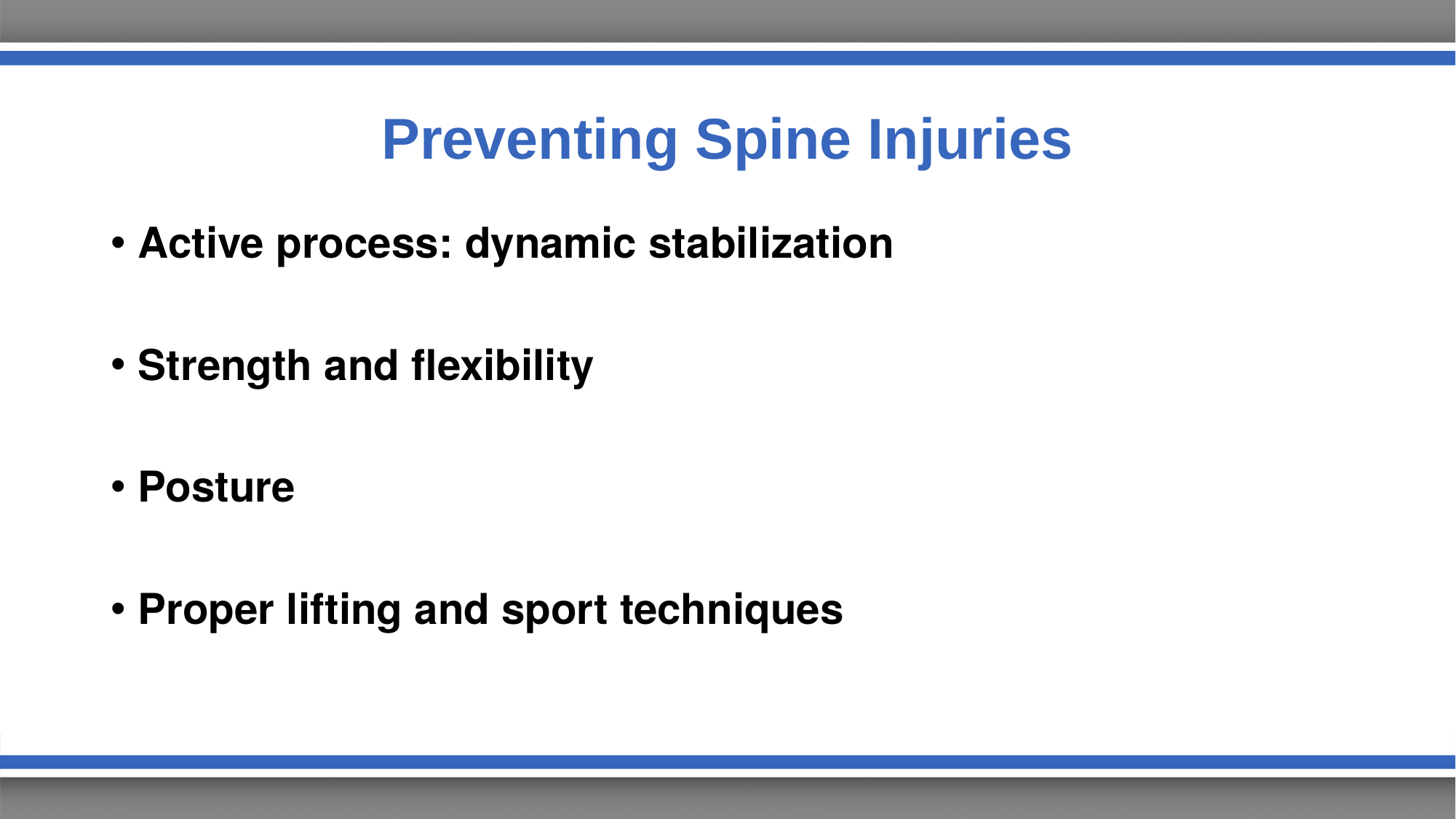

# Preventing Spine Injuries
Active process: dynamic stabilization

Strength and flexibility

Posture

Proper lifting and sport techniques